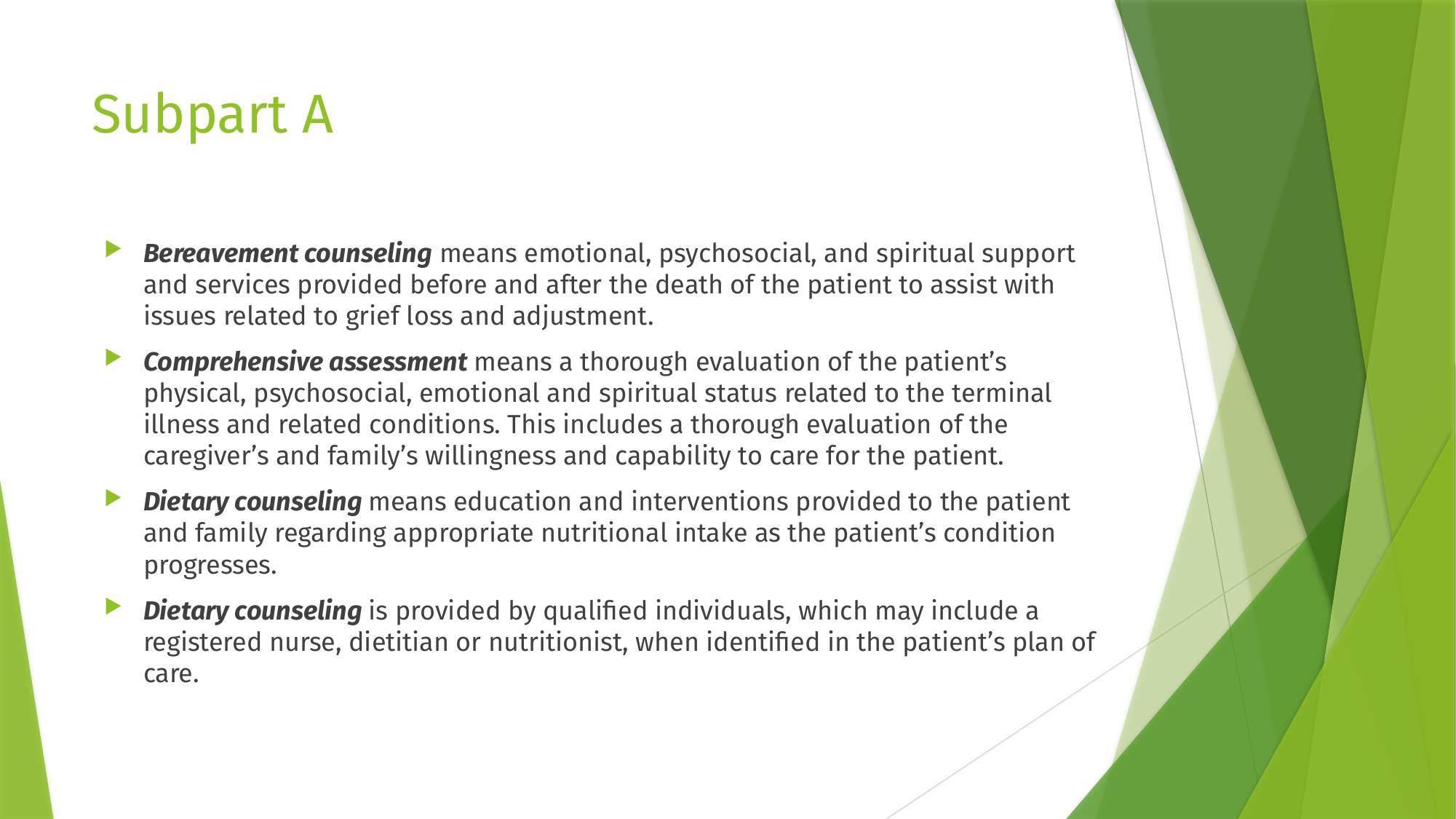

# Subpart A
Bereavement counseling means emotional, psychosocial, and spiritual support and services provided before and after the death of the patient to assist with issues related to grief loss and adjustment.
Comprehensive assessment means a thorough evaluation of the patient’s physical, psychosocial, emotional and spiritual status related to the terminal illness and related conditions. This includes a thorough evaluation of the caregiver’s and family’s willingness and capability to care for the patient.
Dietary counseling means education and interventions provided to the patient and family regarding appropriate nutritional intake as the patient’s condition progresses.
Dietary counseling is provided by qualified individuals, which may include a registered nurse, dietitian or nutritionist, when identified in the patient’s plan of care.